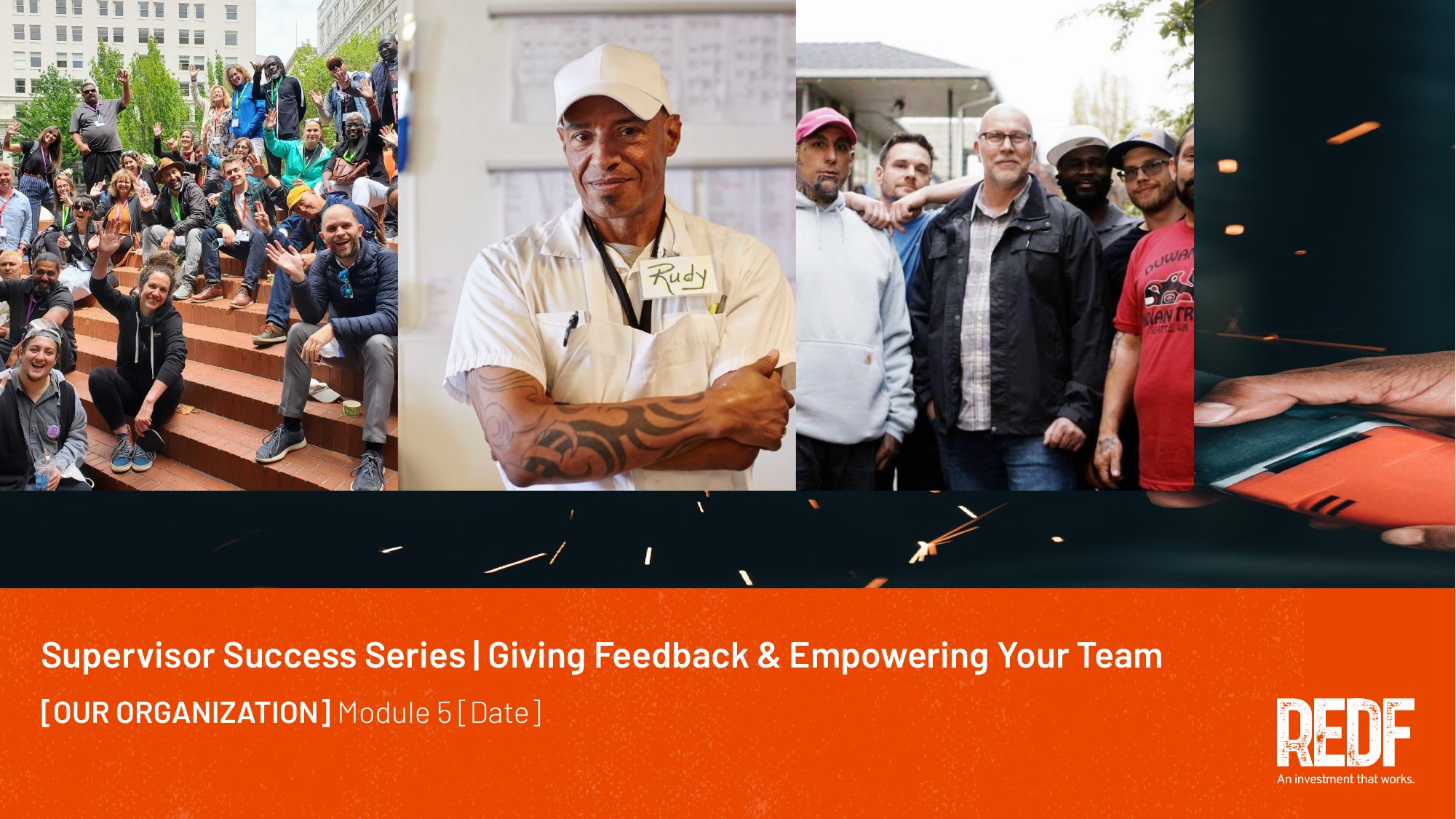

# Supervisor Success Series | Giving Feedback & Empowering Your Team [OUR ORGANIZATION] Module 5 [Date]